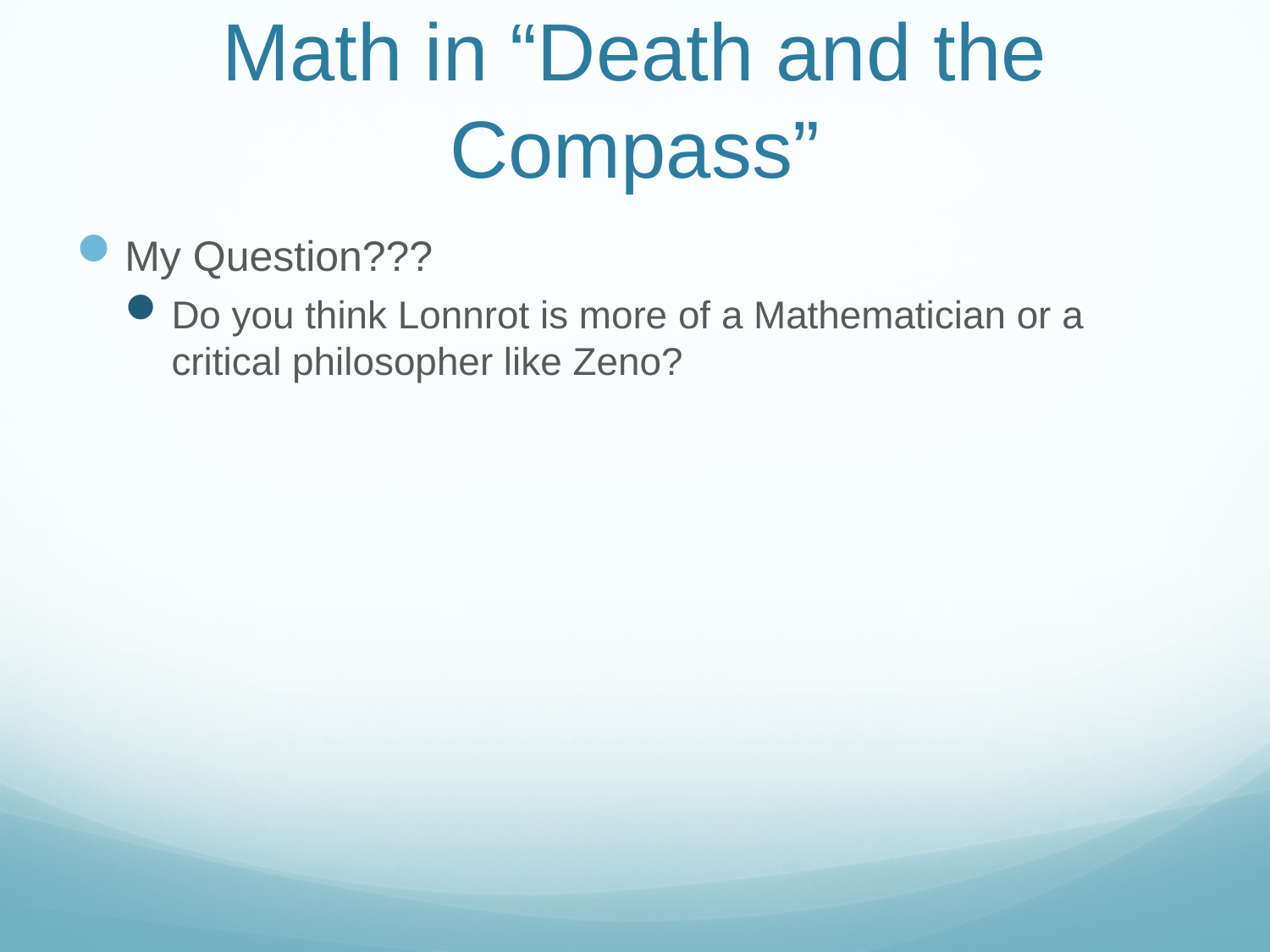

# Math in “Death and the Compass”
My Question???
Do you think Lonnrot is more of a Mathematician or a critical philosopher like Zeno?